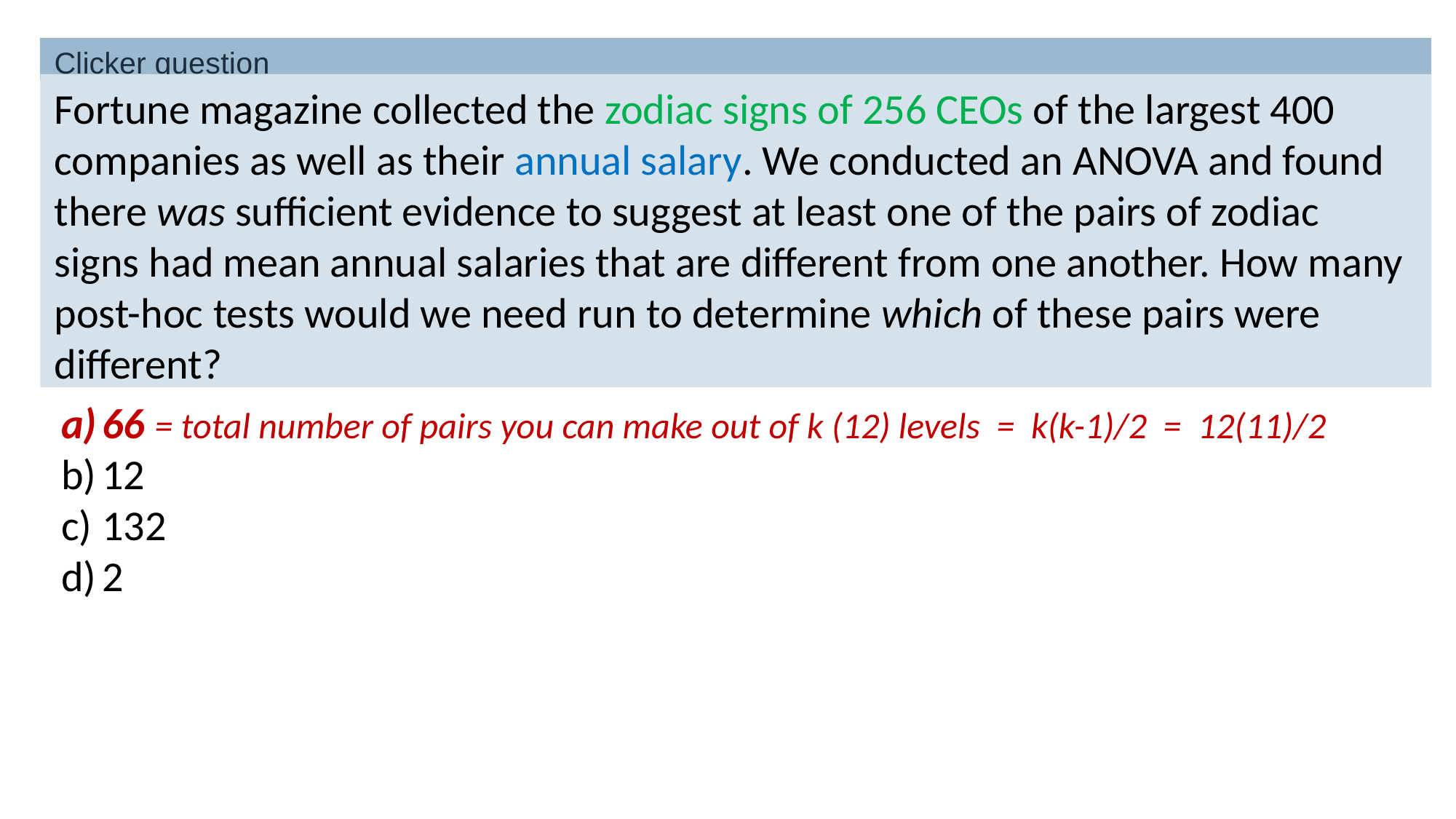

Achieving desired power
Clicker question
# Fortune magazine collected the zodiac signs of 256 CEOs of the largest 400 companies as well as their annual salary. We conducted an ANOVA and found there was sufficient evidence to suggest at least one of the pairs of zodiac signs had mean annual salaries that are different from one another. How many post-hoc tests would we need run to determine which of these pairs were different?
66 = total number of pairs you can make out of k (12) levels  =  k(k-1)/2  =  12(11)/2
12
132
2